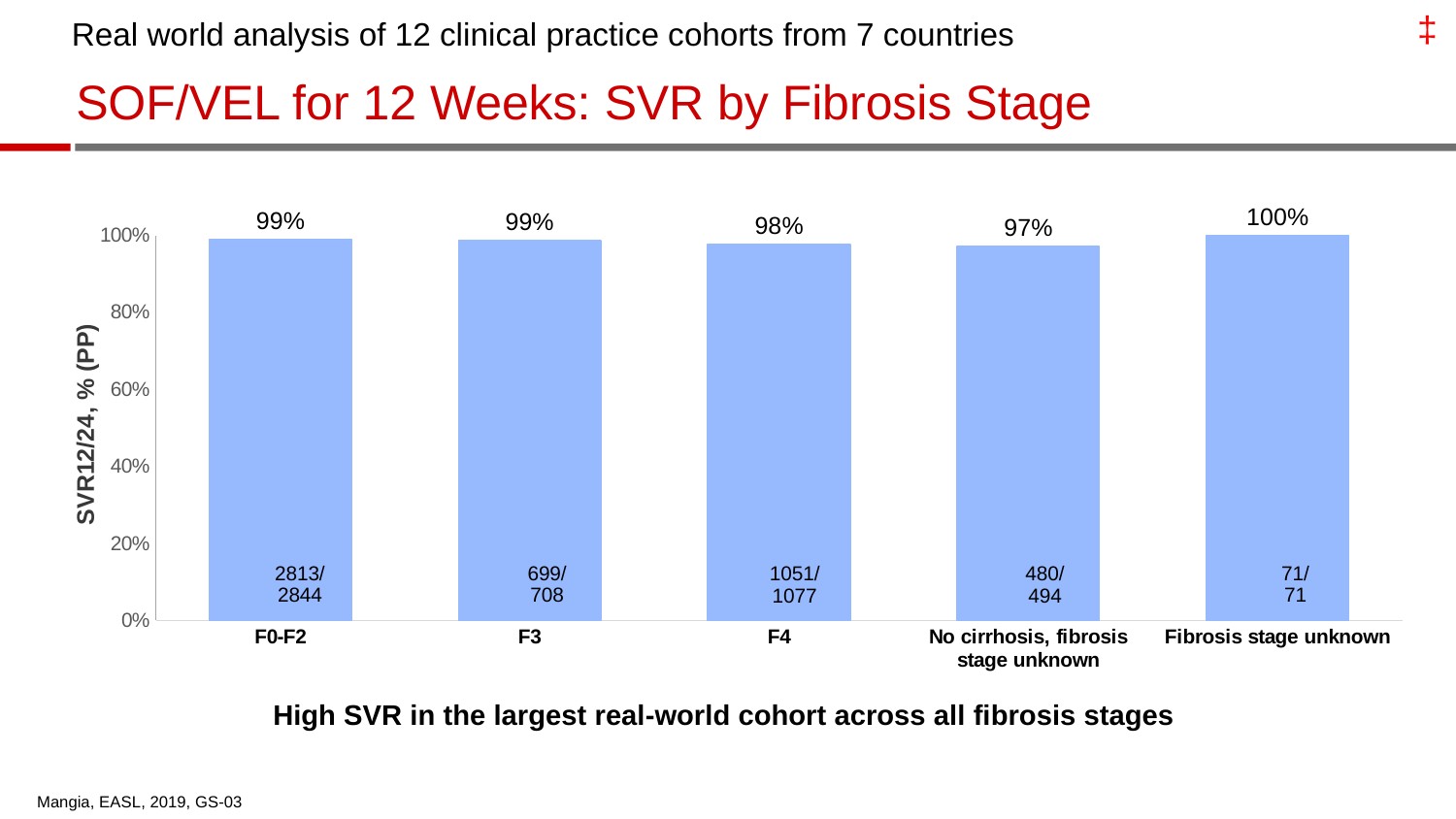

‡
Real world analysis of 12 clinical practice cohorts from 7 countries

# SOF/VEL for 12 Weeks: SVR by Fibrosis Stage

### Chart

| Category | PP |
|---|---|
| F0-F2 | 0.989 |
| F3 | 0.987 |
| F4 | 0.976 |
| No cirrhosis, fibrosis stage unknown | 0.972 |
| Fibrosis stage unknown | 1.0 |
264/
269
SVR12/24, % (PP)
71/
71
2813/
2844
699/
708
1051/
1077
480/
494
High SVR in the largest real-world cohort across all fibrosis stages
Mangia, EASL, 2019, GS-03